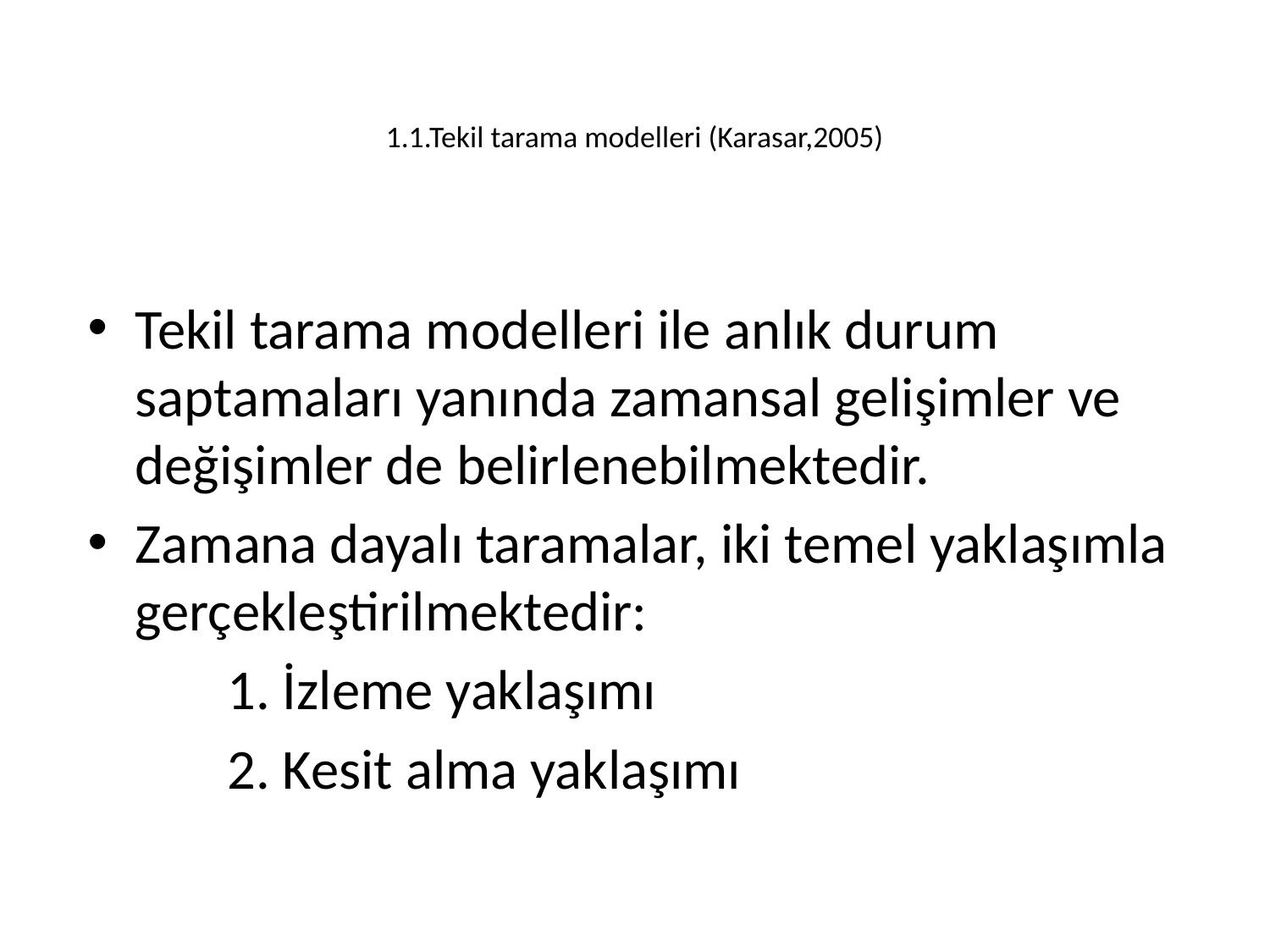

# 1.1.Tekil tarama modelleri (Karasar,2005)
Tekil tarama modelleri ile anlık durum saptamaları yanında zamansal gelişimler ve değişimler de belirlenebilmektedir.
Zamana dayalı taramalar, iki temel yaklaşımla gerçekleştirilmektedir:
           1. İzleme yaklaşımı
           2. Kesit alma yaklaşımı